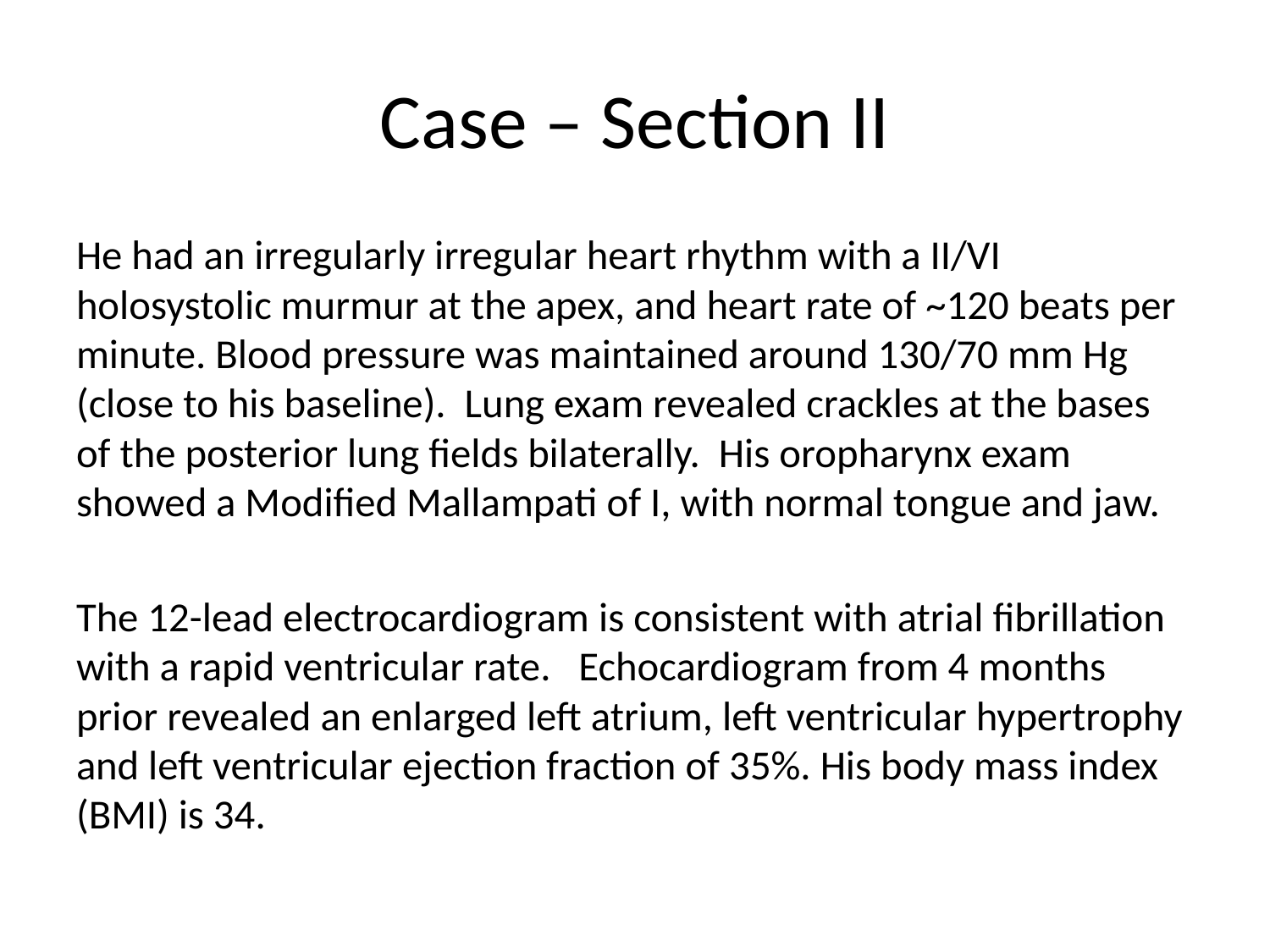

# Case – Section II
He had an irregularly irregular heart rhythm with a II/VI holosystolic murmur at the apex, and heart rate of ~120 beats per minute. Blood pressure was maintained around 130/70 mm Hg (close to his baseline).  Lung exam revealed crackles at the bases of the posterior lung fields bilaterally.  His oropharynx exam showed a Modified Mallampati of I, with normal tongue and jaw.

The 12-lead electrocardiogram is consistent with atrial fibrillation with a rapid ventricular rate.   Echocardiogram from 4 months prior revealed an enlarged left atrium, left ventricular hypertrophy and left ventricular ejection fraction of 35%. His body mass index (BMI) is 34.